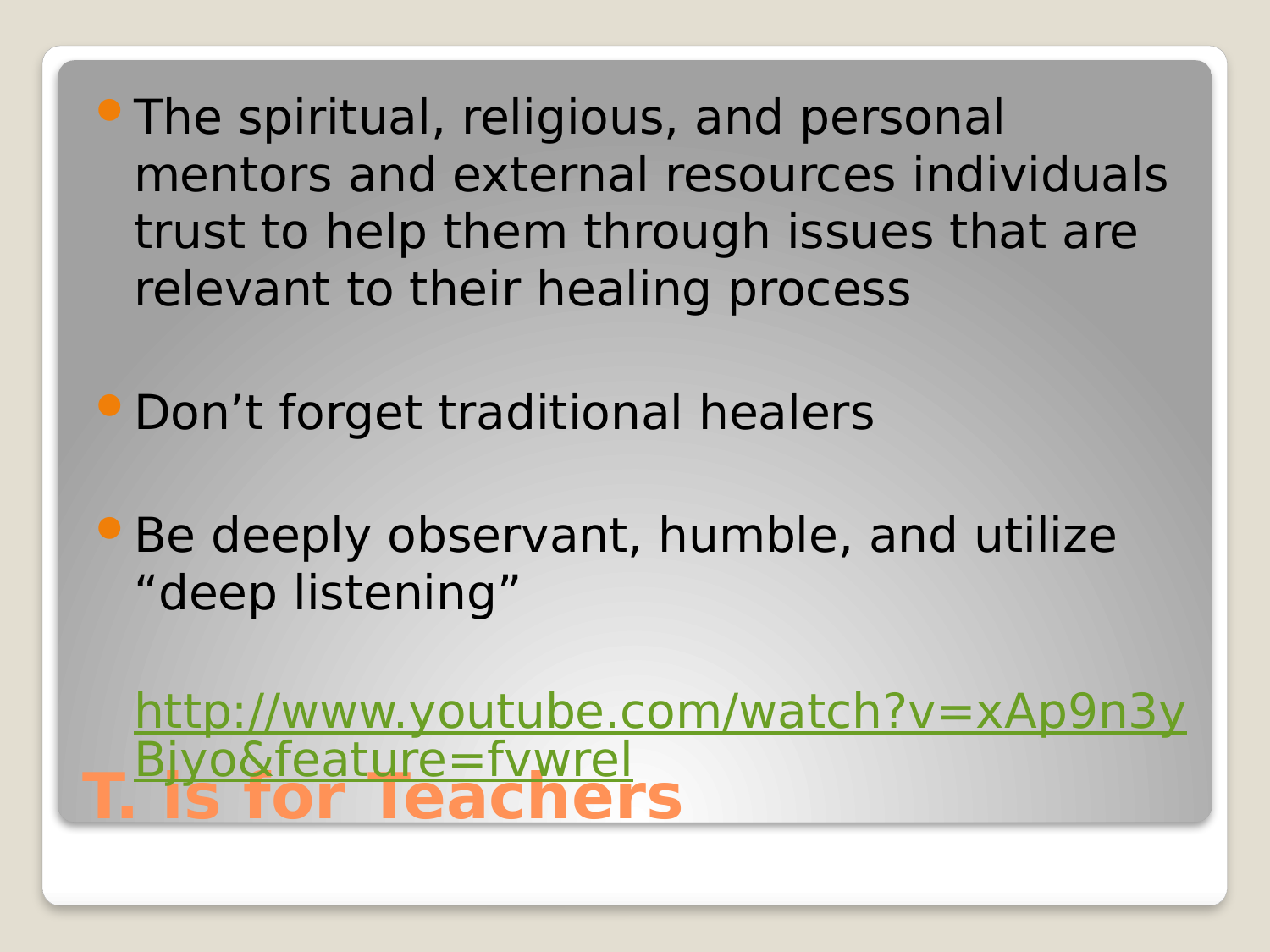

The spiritual, religious, and personal mentors and external resources individuals trust to help them through issues that are relevant to their healing process

Don’t forget traditional healers

Be deeply observant, humble, and utilize “deep listening”
 http://www.youtube.com/watch?v=xAp9n3yBjyo&feature=fvwrel

# T. is for Teachers